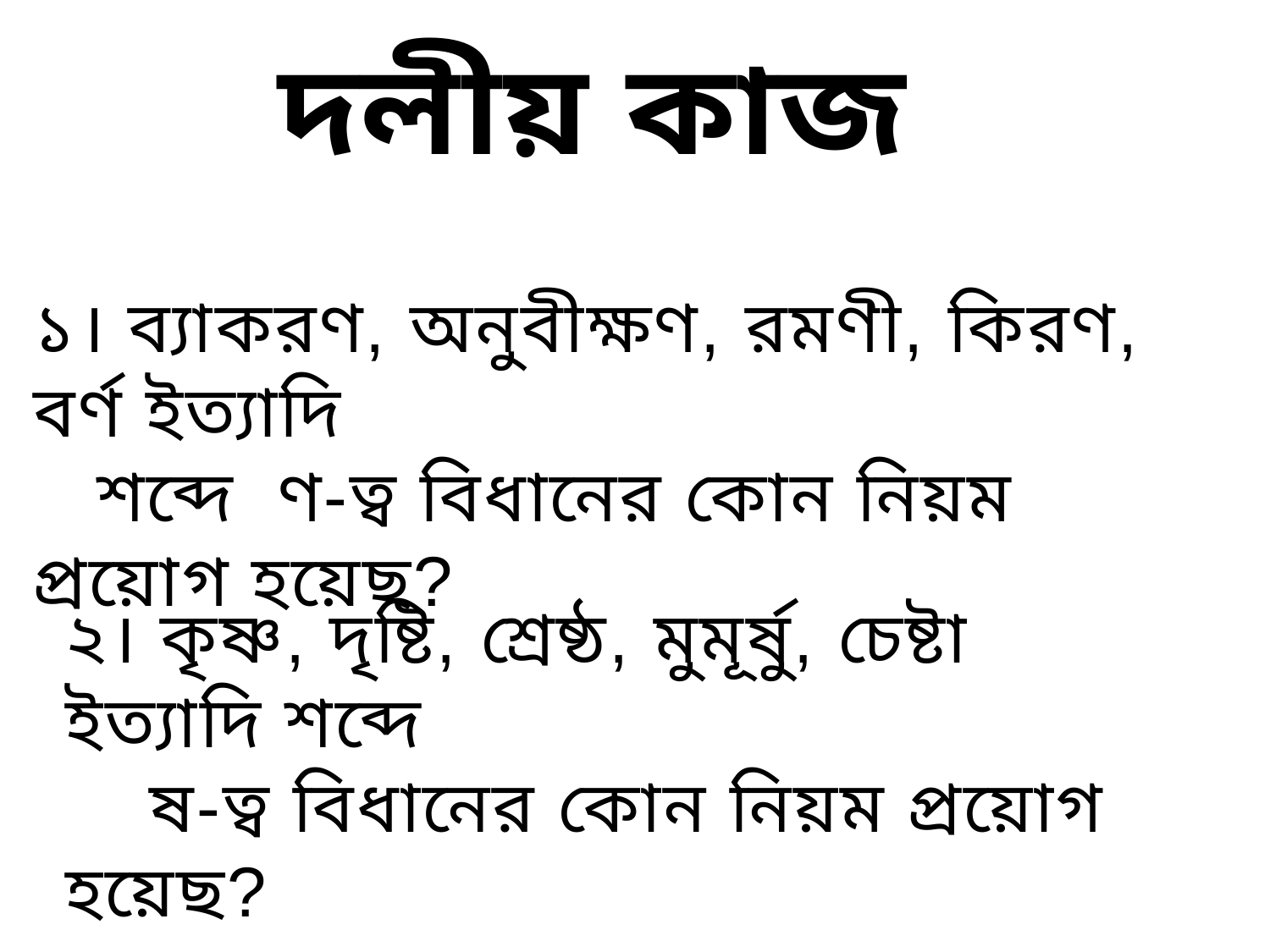

দলীয় কাজ
১। ব্যাকরণ, অনুবীক্ষণ, রমণী, কিরণ, বর্ণ ইত্যাদি
   শব্দে  ণ-ত্ব বিধানের কোন নিয়ম প্রয়োগ হয়েছ?
২। কৃষ্ণ, দৃষ্টি, শ্রেষ্ঠ, মুমূর্ষু, চেষ্টা ইত্যাদি শব্দে
    ষ-ত্ব বিধানের কোন নিয়ম প্রয়োগ হয়েছ?